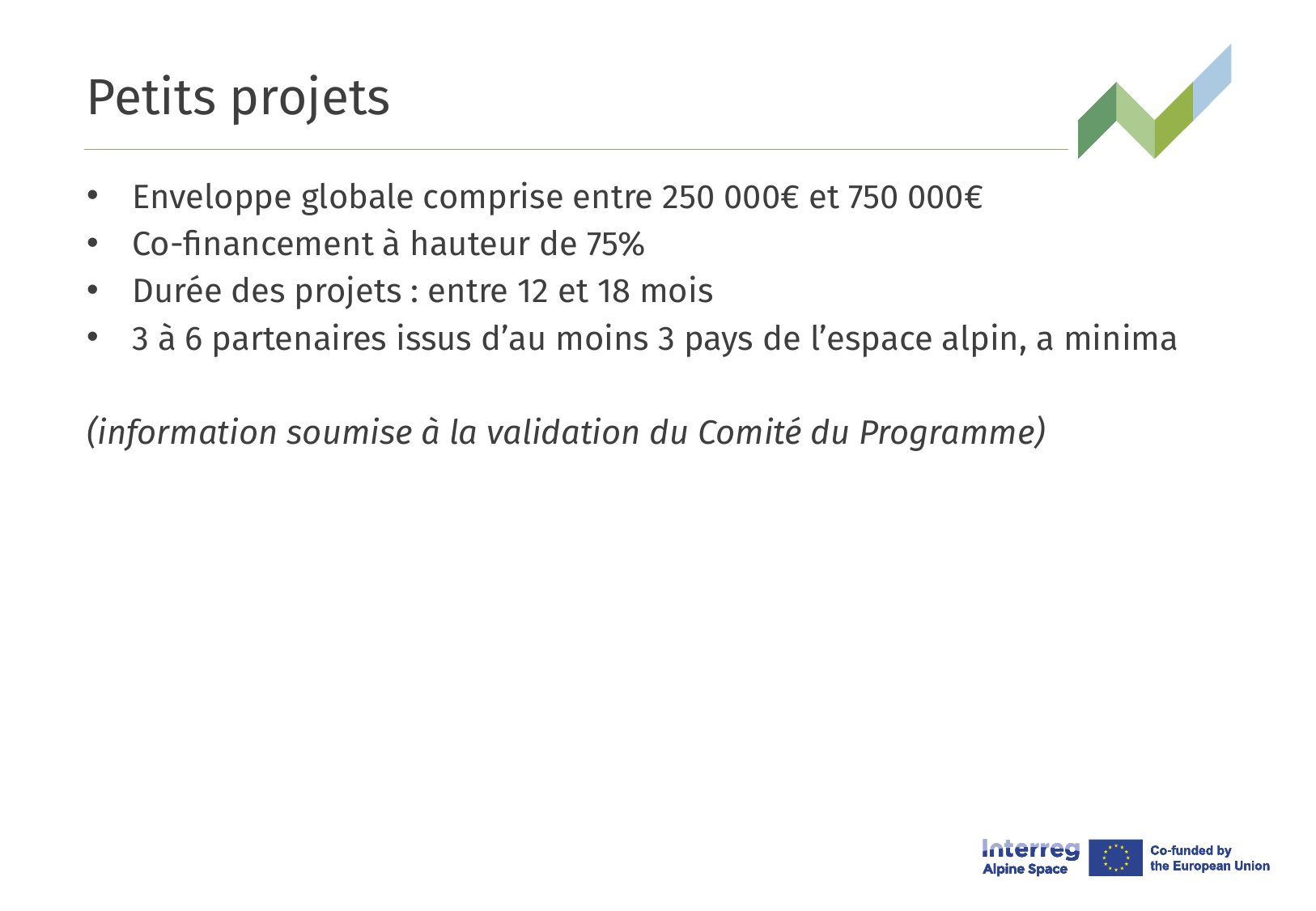

# Petits projets
Enveloppe globale comprise entre 250 000€ et 750 000€
Co-financement à hauteur de 75%
Durée des projets : entre 12 et 18 mois
3 à 6 partenaires issus d’au moins 3 pays de l’espace alpin, a minima

(information soumise à la validation du Comité du Programme)